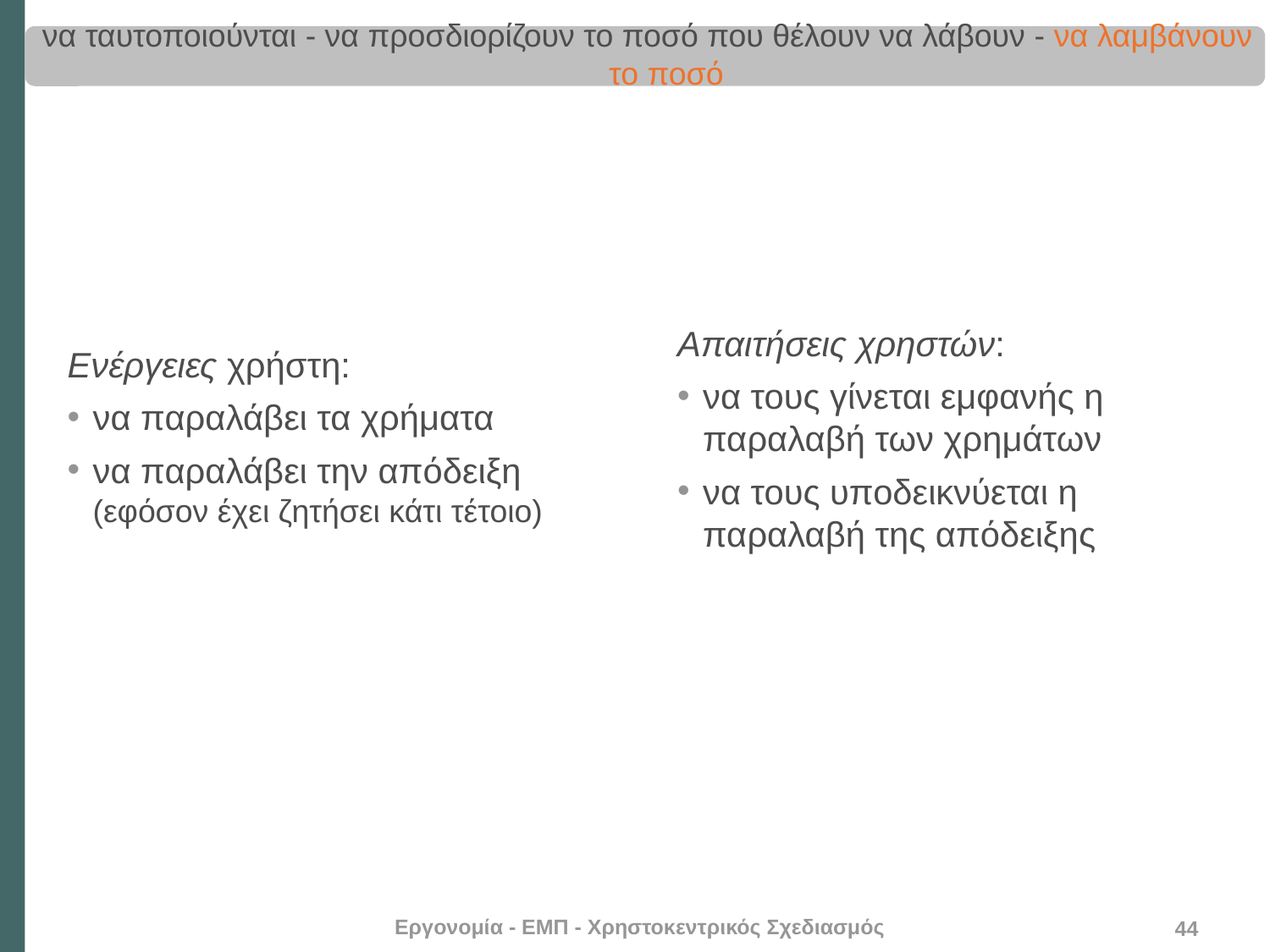

# να ταυτοποιούνται - να προσδιορίζουν το ποσό που θέλουν να λάβουν - να λαμβάνουν το ποσό

Απαιτήσεις χρηστών:
να τους γίνεται εμφανής η παραλαβή των χρημάτων
να τους υποδεικνύεται η παραλαβή της απόδειξης
Ενέργειες χρήστη:
να παραλάβει τα χρήματα
να παραλάβει την απόδειξη (εφόσον έχει ζητήσει κάτι τέτοιο)
Εργονομία - ΕΜΠ - Χρηστοκεντρικός Σχεδιασμός
44